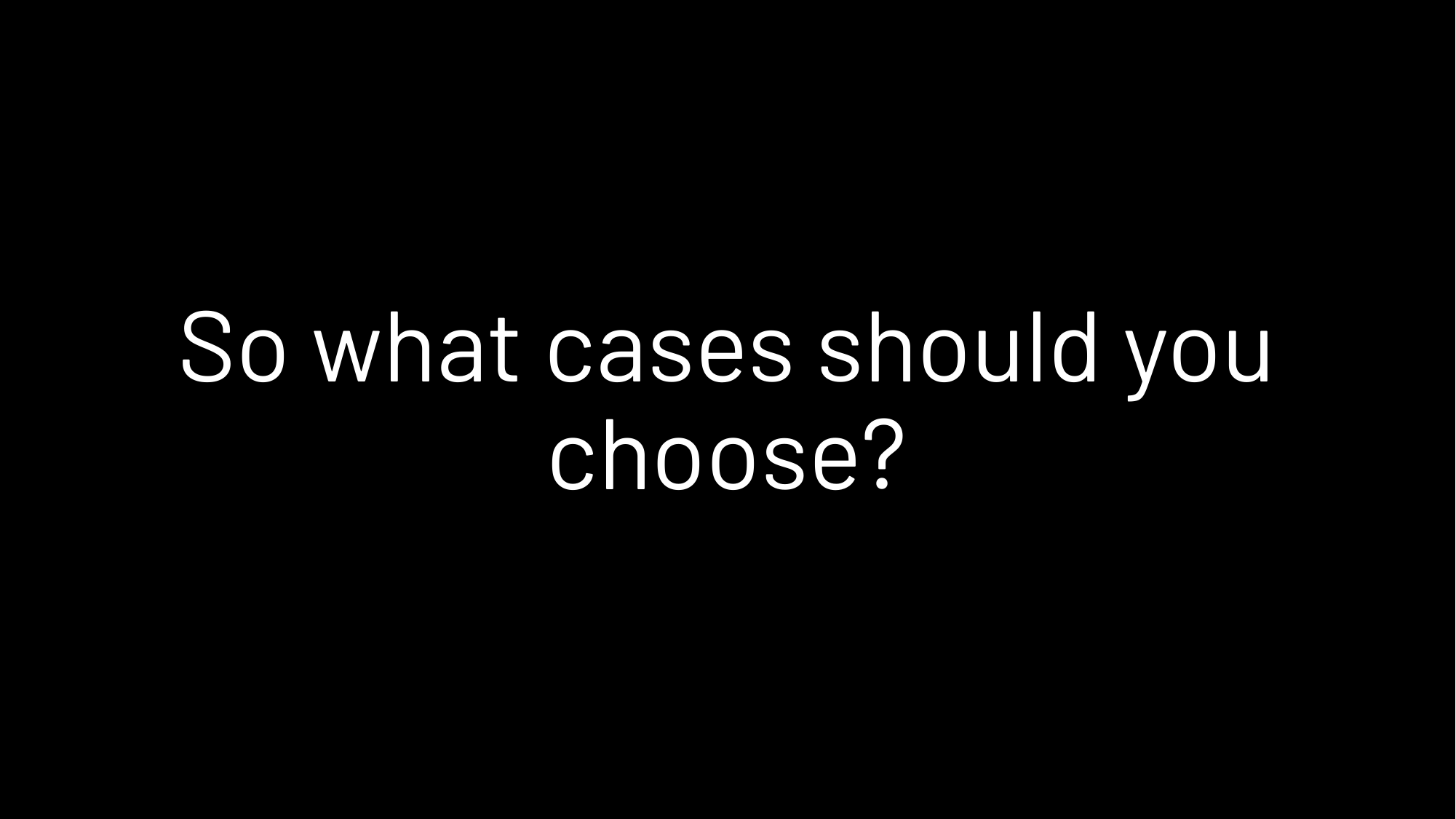

# So what cases should you choose?